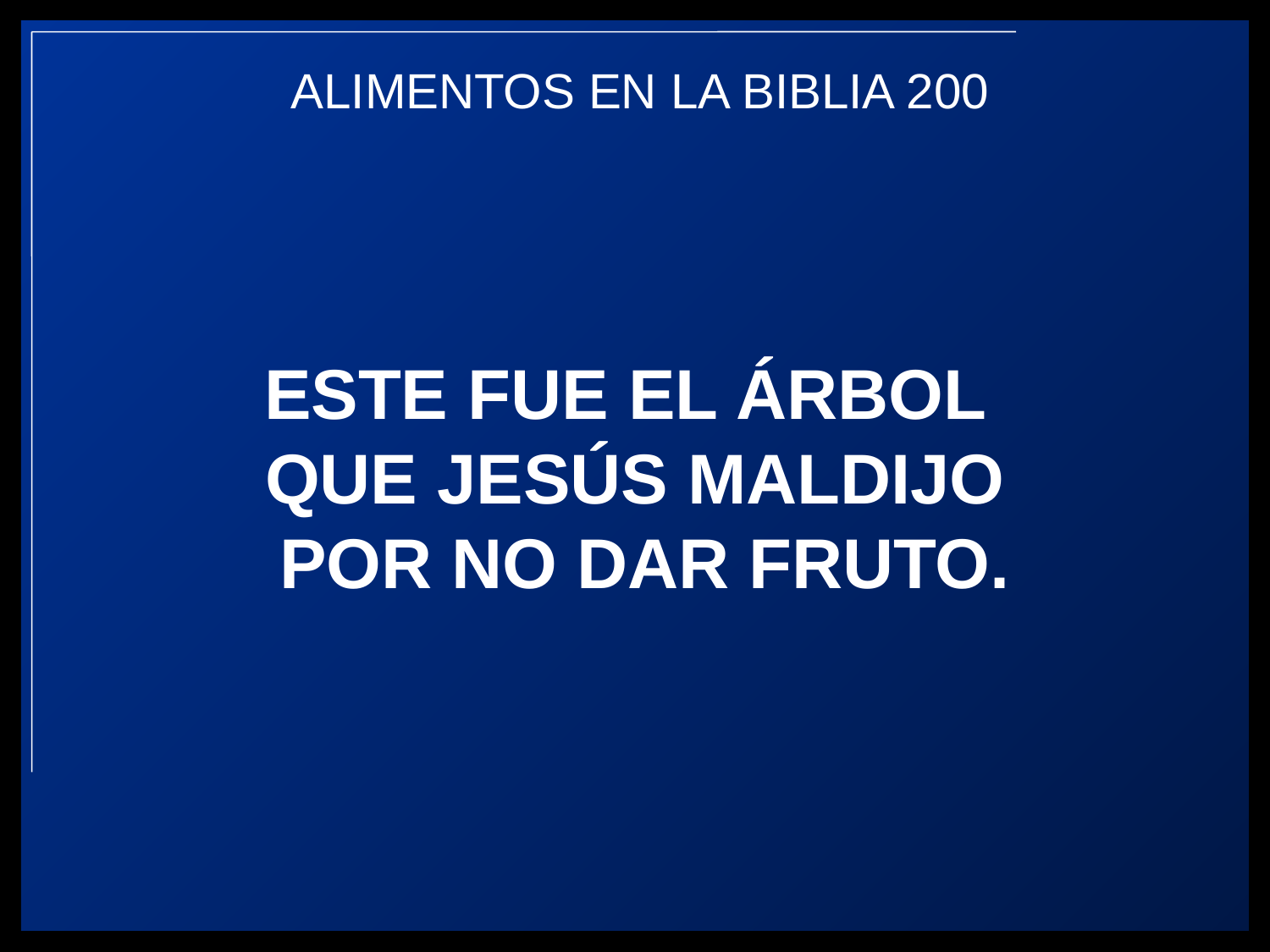

ESTE FUE EL ÁRBOL
QUE JESÚS MALDIJO
 POR NO DAR FRUTO.

ALIMENTOS EN LA BIBLIA 200